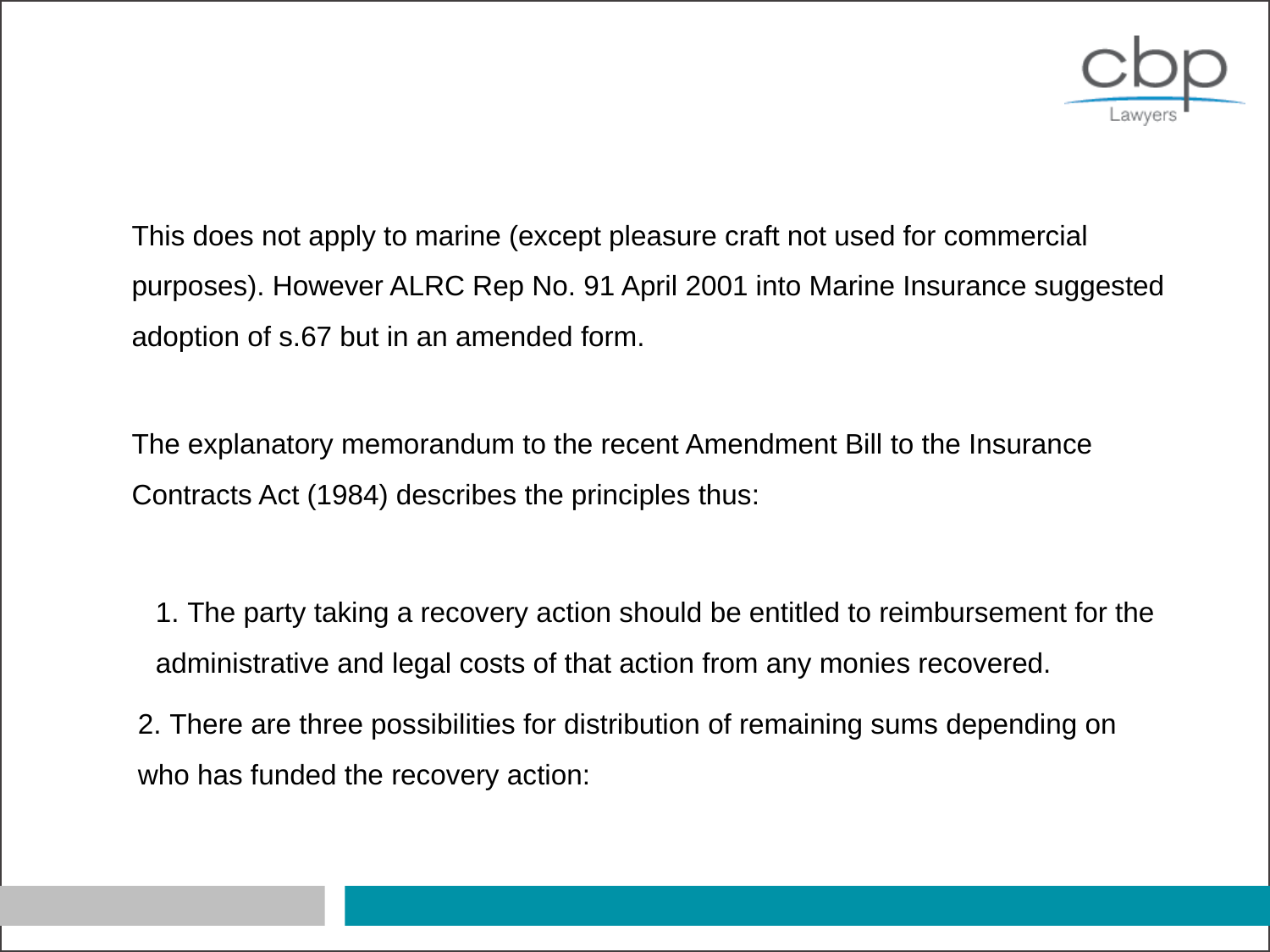

This does not apply to marine (except pleasure craft not used for commercial purposes). However ALRC Rep No. 91 April 2001 into Marine Insurance suggested adoption of s.67 but in an amended form.
The explanatory memorandum to the recent Amendment Bill to the Insurance Contracts Act (1984) describes the principles thus:

		1.	The party taking a recovery action should be entitled to reimbursement for the		administrative and legal costs of that action from any monies recovered.
	2.	There are three possibilities for distribution of remaining sums depending on 		who has funded the recovery action: